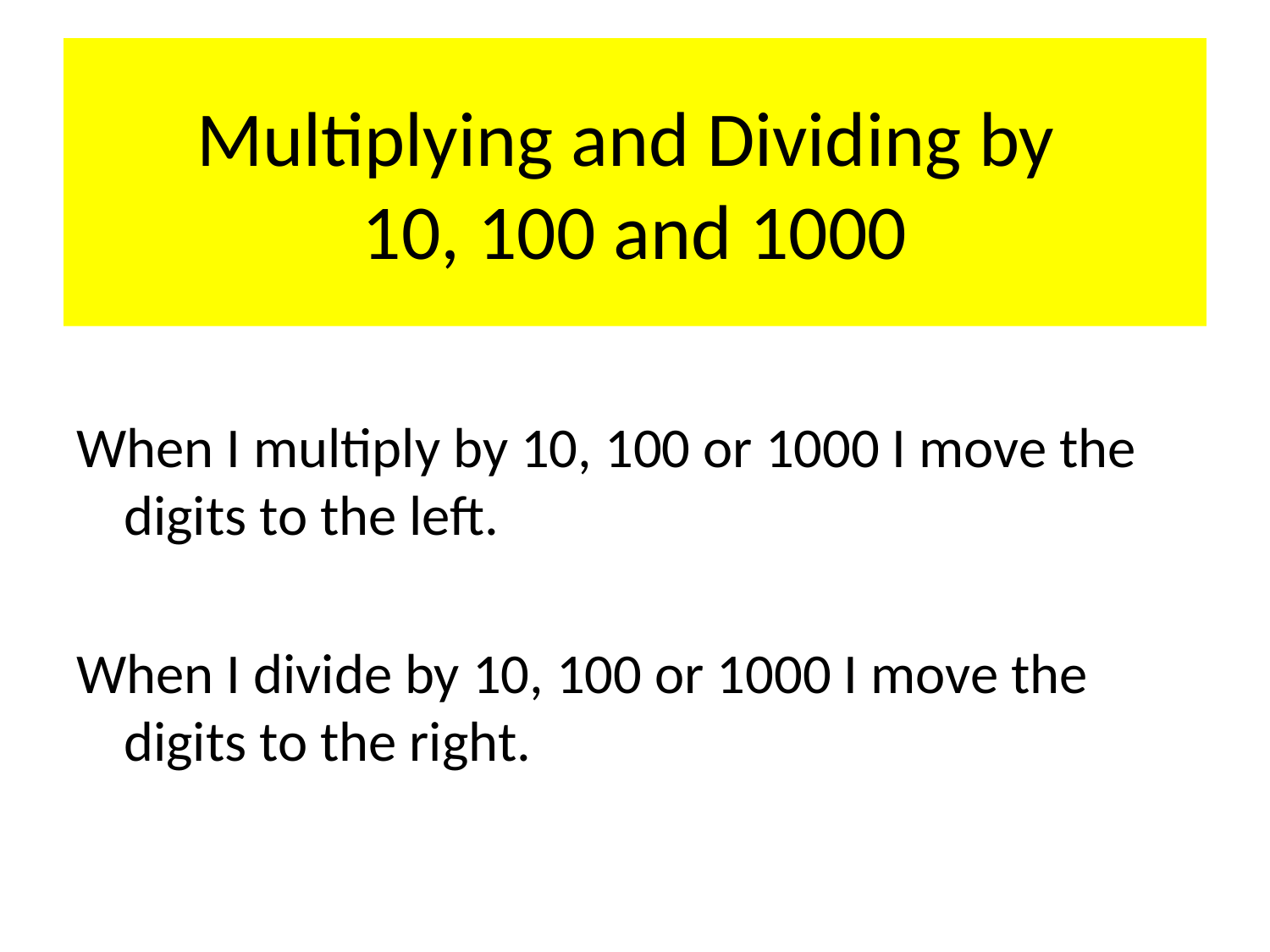

# Multiplying and Dividing by 10, 100 and 1000

When I multiply by 10, 100 or 1000 I move the digits to the left.

When I divide by 10, 100 or 1000 I move the digits to the right.